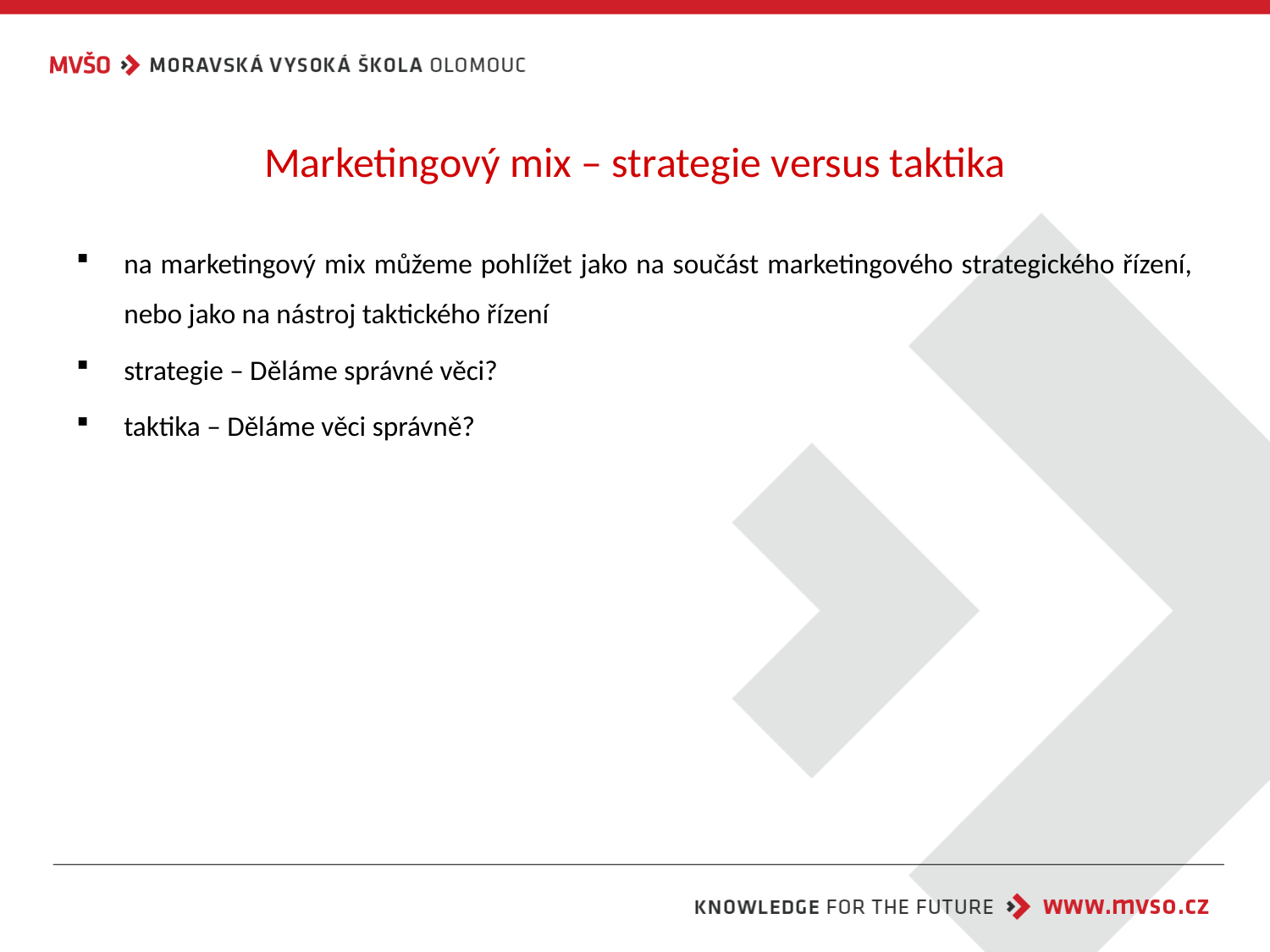

# Marketingový mix – strategie versus taktika
na marketingový mix můžeme pohlížet jako na součást marketingového strategického řízení, nebo jako na nástroj taktického řízení
strategie – Děláme správné věci?
taktika – Děláme věci správně?